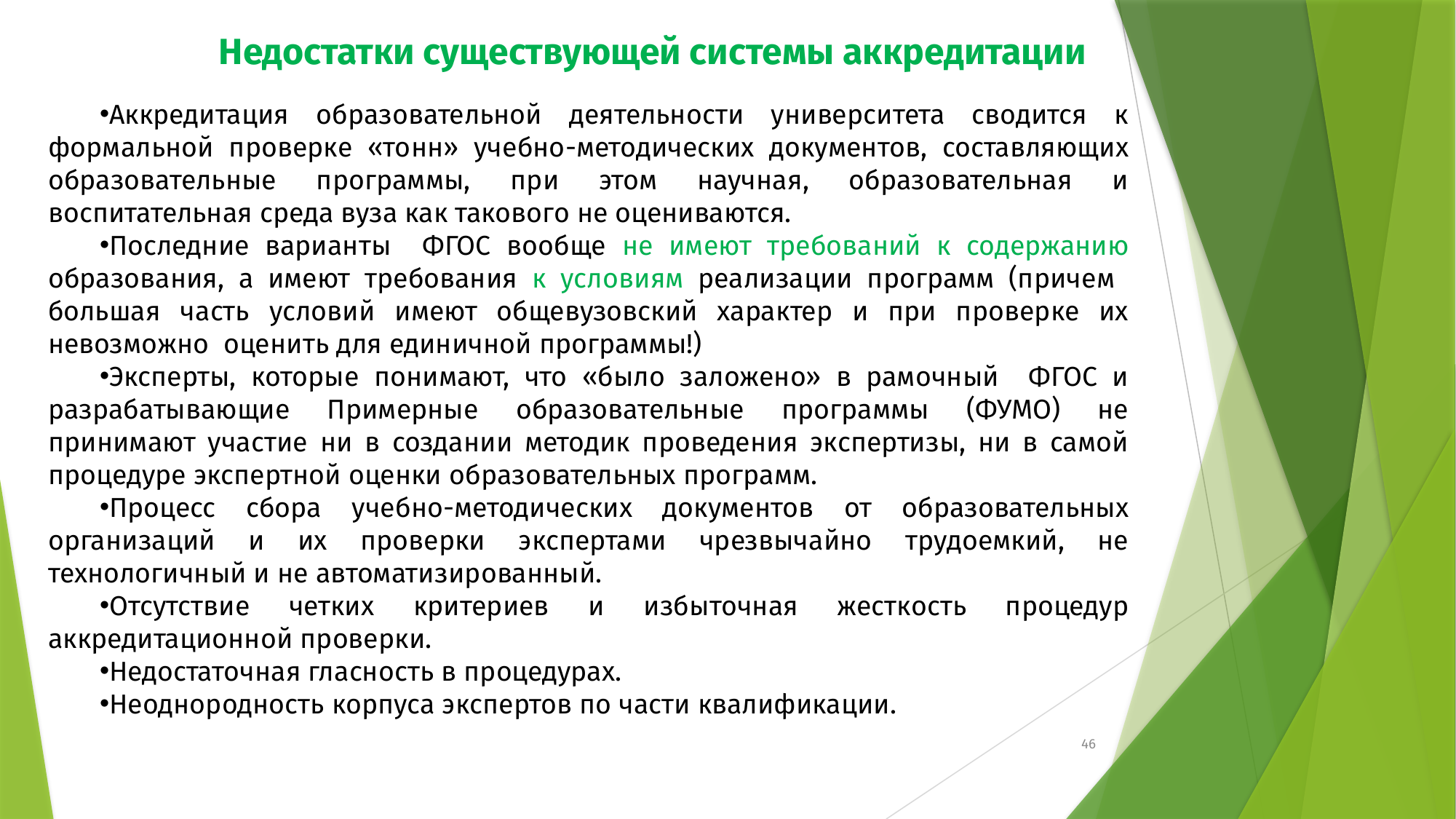

Недостатки существующей системы аккредитации
Аккредитация образовательной деятельности университета сводится к формальной проверке «тонн» учебно-методических документов, составляющих образовательные программы, при этом научная, образовательная и воспитательная среда вуза как такового не оцениваются.
Последние варианты  ФГОС вообще не имеют требований к содержанию образования, а имеют требования к условиям реализации программ (причем  большая часть условий имеют общевузовский характер и при проверке их невозможно  оценить для единичной программы!)
Эксперты, которые понимают, что «было заложено» в рамочный  ФГОС и разрабатывающие Примерные образовательные программы (ФУМО) не принимают участие ни в создании методик проведения экспертизы, ни в самой процедуре экспертной оценки образовательных программ.
Процесс сбора учебно-методических документов от образовательных организаций и их проверки экспертами чрезвычайно трудоемкий, не технологичный и не автоматизированный.
Отсутствие четких критериев и избыточная жесткость процедур аккредитационной проверки.
Недостаточная гласность в процедурах.
Неоднородность корпуса экспертов по части квалификации.

46